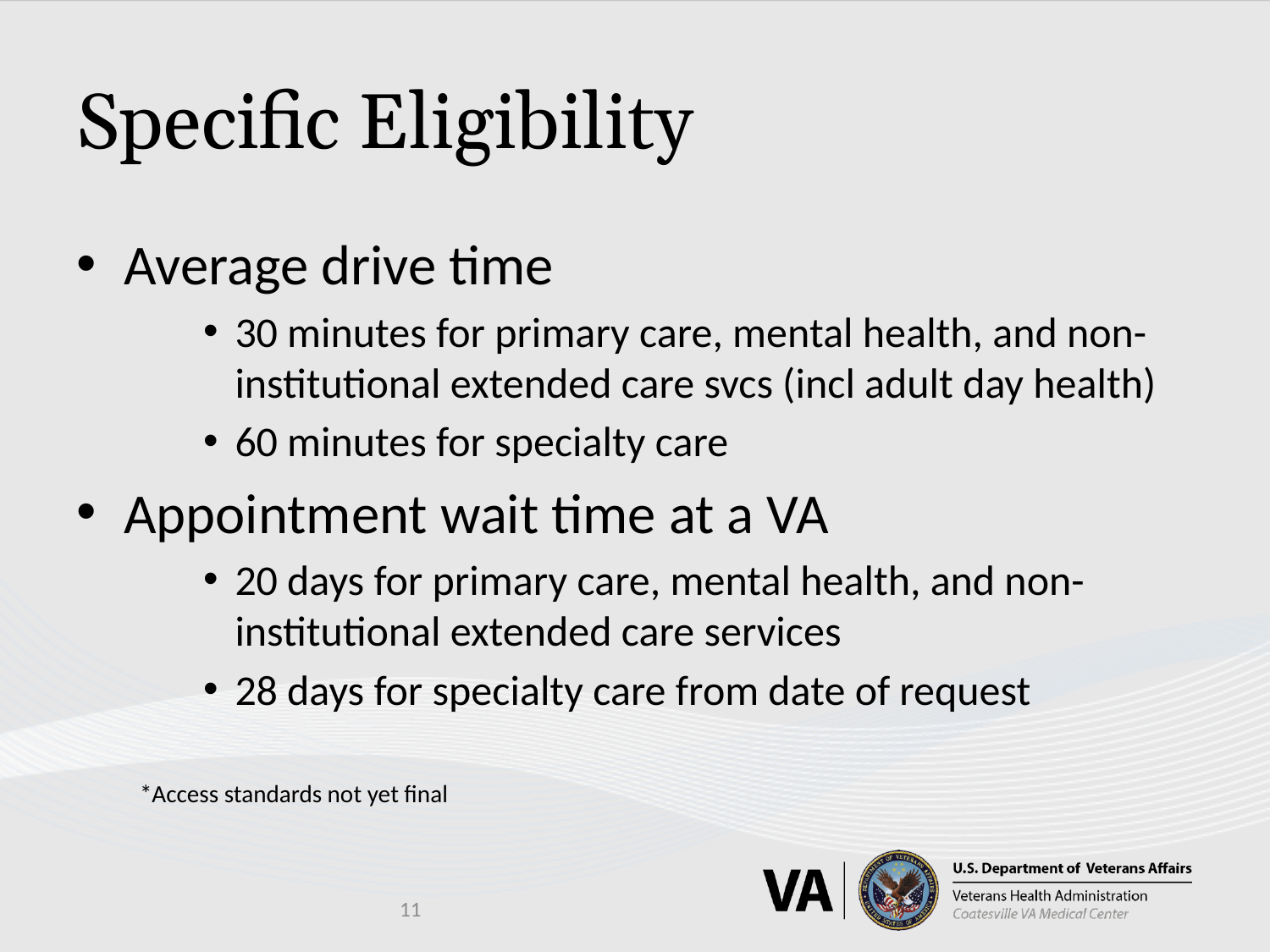

# Specific Eligibility
Average drive time
30 minutes for primary care, mental health, and non-institutional extended care svcs (incl adult day health)
60 minutes for specialty care
Appointment wait time at a VA
20 days for primary care, mental health, and non-institutional extended care services
28 days for specialty care from date of request

*Access standards not yet final
11